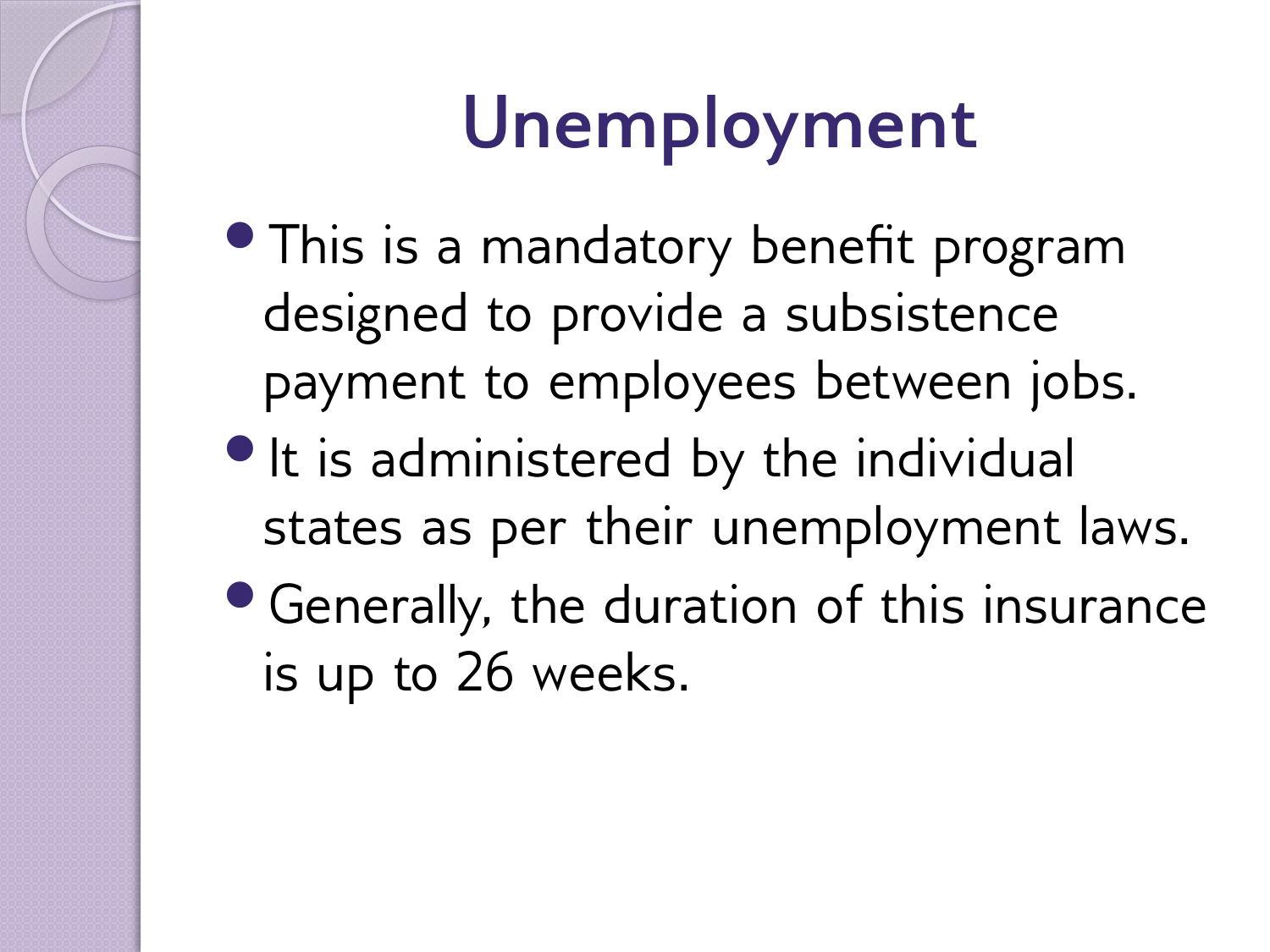

# Unemployment
This is a mandatory benefit program designed to provide a subsistence payment to employees between jobs.
It is administered by the individual states as per their unemployment laws.
Generally, the duration of this insurance is up to 26 weeks.